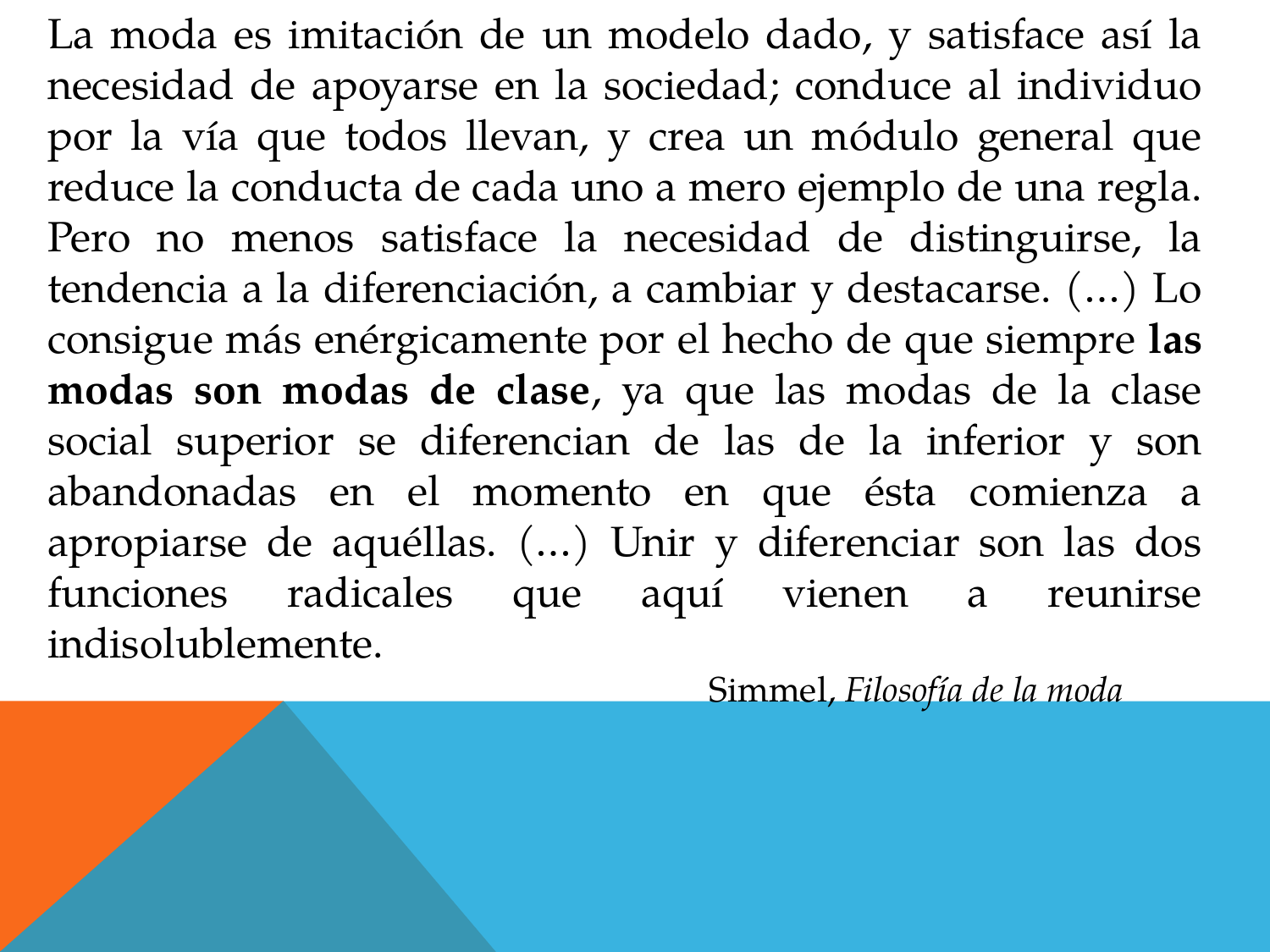

La moda es imitación de un modelo dado, y satisface así la necesidad de apoyarse en la sociedad; conduce al individuo por la vía que todos llevan, y crea un módulo general que reduce la conducta de cada uno a mero ejemplo de una regla. Pero no menos satisface la necesidad de distinguirse, la tendencia a la diferenciación, a cambiar y destacarse. (…) Lo consigue más enérgicamente por el hecho de que siempre las modas son modas de clase, ya que las modas de la clase social superior se diferencian de las de la inferior y son abandonadas en el momento en que ésta comienza a apropiarse de aquéllas. (…) Unir y diferenciar son las dos funciones radicales que aquí vienen a reunirse indisolublemente.
					   Simmel, Filosofía de la moda